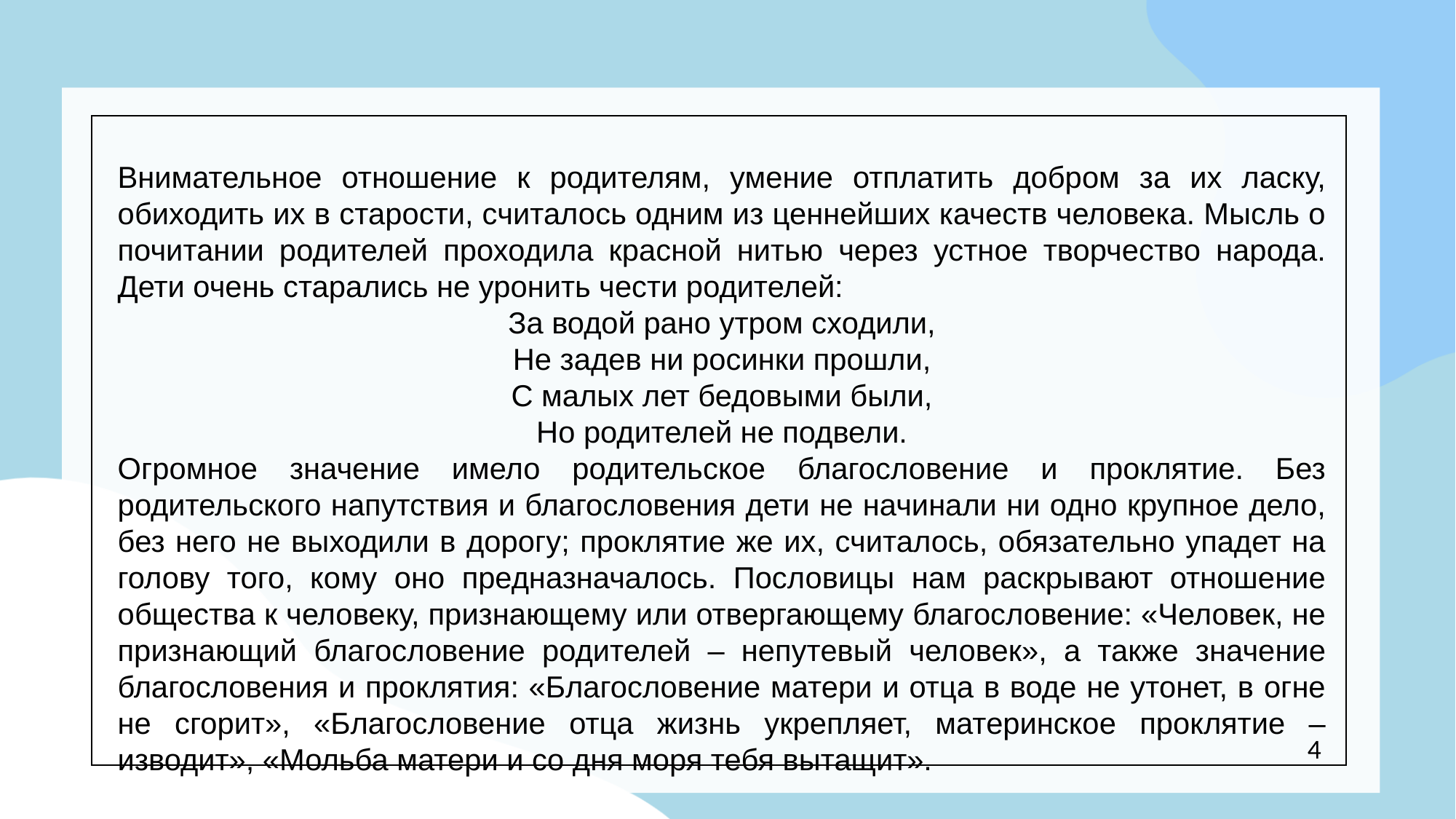

Внимательное отношение к родителям, умение отплатить добром за их ласку, обиходить их в старости, считалось одним из ценнейших качеств человека. Мысль о почитании родителей проходила красной нитью через устное творчество народа. Дети очень старались не уронить чести родителей:
За водой рано утром сходили,
Не задев ни росинки прошли,
С малых лет бедовыми были,
Но родителей не подвели.
Огромное значение имело родительское благословение и проклятие. Без родительского напутствия и благословения дети не начинали ни одно крупное дело, без него не выходили в дорогу; проклятие же их, считалось, обязательно упадет на голову того, кому оно предназначалось. Пословицы нам раскрывают отношение общества к человеку, признающему или отвергающему благословение: «Человек, не признающий благословение родителей – непутевый человек», а также значение благословения и проклятия: «Благословение матери и отца в воде не утонет, в огне не сгорит», «Благословение отца жизнь укрепляет, материнское проклятие – изводит», «Мольба матери и со дня моря тебя вытащит».
4